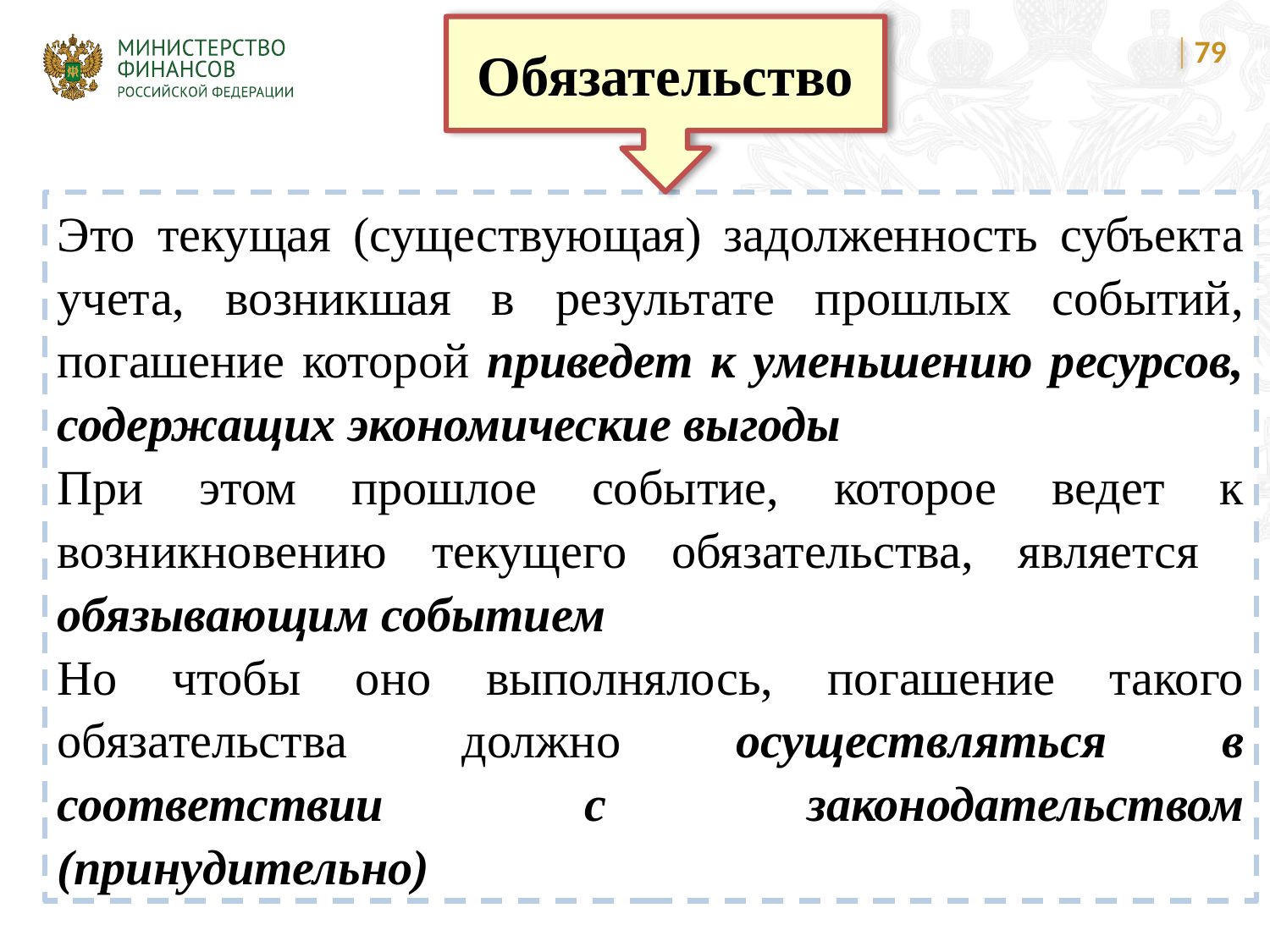

Обязательство
79
Это текущая (существующая) задолженность субъекта учета, возникшая в результате прошлых событий, погашение которой приведет к уменьшению ресурсов, содержащих экономические выгоды
При этом прошлое событие, которое ведет к возникновению текущего обязательства, является  обязывающим событием
Но чтобы оно выполнялось, погашение такого обязательства должно осуществляться в соответствии с законодательством (принудительно)